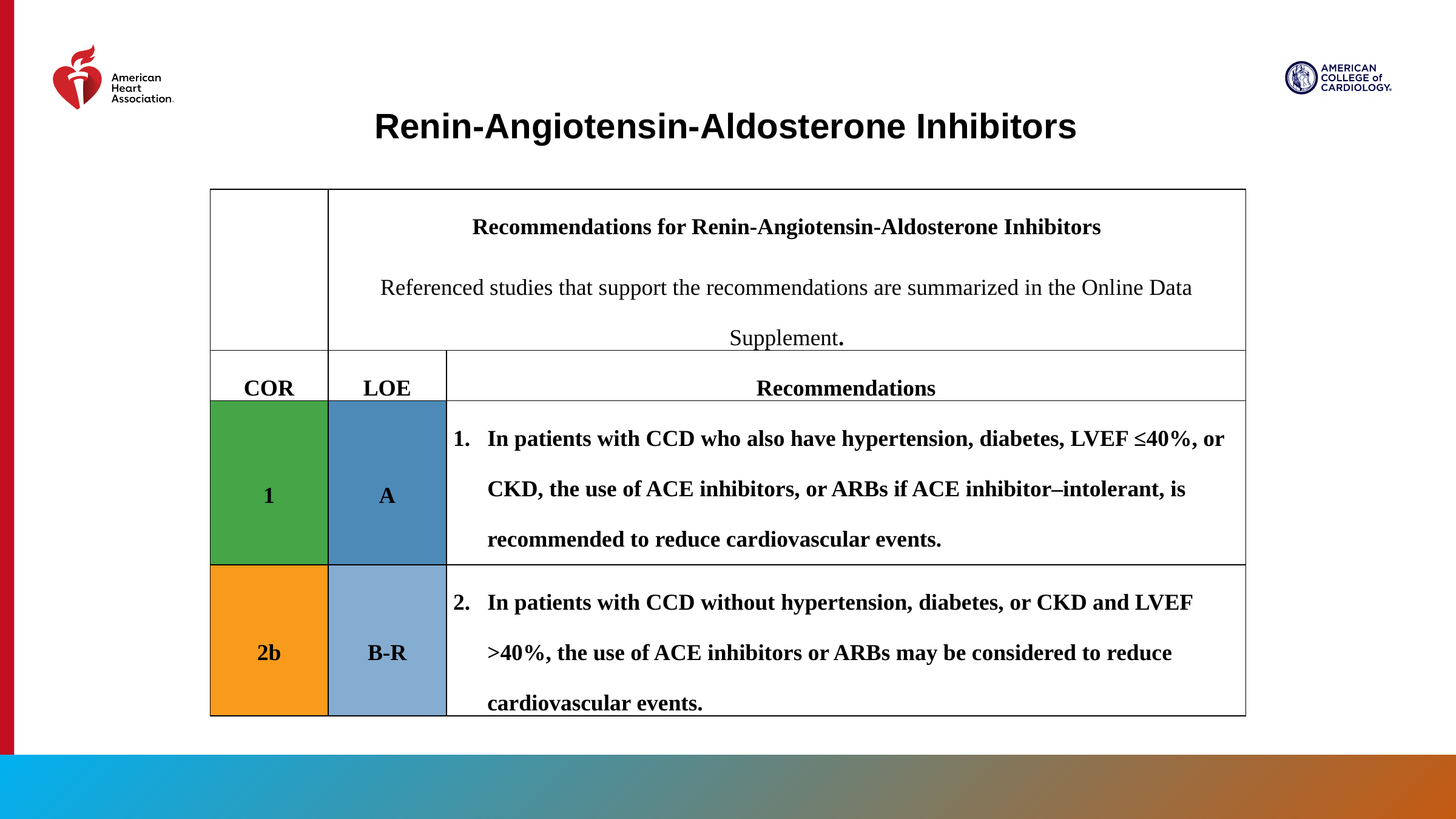

Renin-Angiotensin-Aldosterone Inhibitors
|  | Recommendations for Renin-Angiotensin-Aldosterone Inhibitors Referenced studies that support the recommendations are summarized in the Online Data Supplement. |  |
| --- | --- | --- |
| COR | LOE | Recommendations |
| 1 | A | In patients with CCD who also have hypertension, diabetes, LVEF ≤40%, or CKD, the use of ACE inhibitors, or ARBs if ACE inhibitor–intolerant, is recommended to reduce cardiovascular events. |
| 2b | B-R | In patients with CCD without hypertension, diabetes, or CKD and LVEF >40%, the use of ACE inhibitors or ARBs may be considered to reduce cardiovascular events. |
87